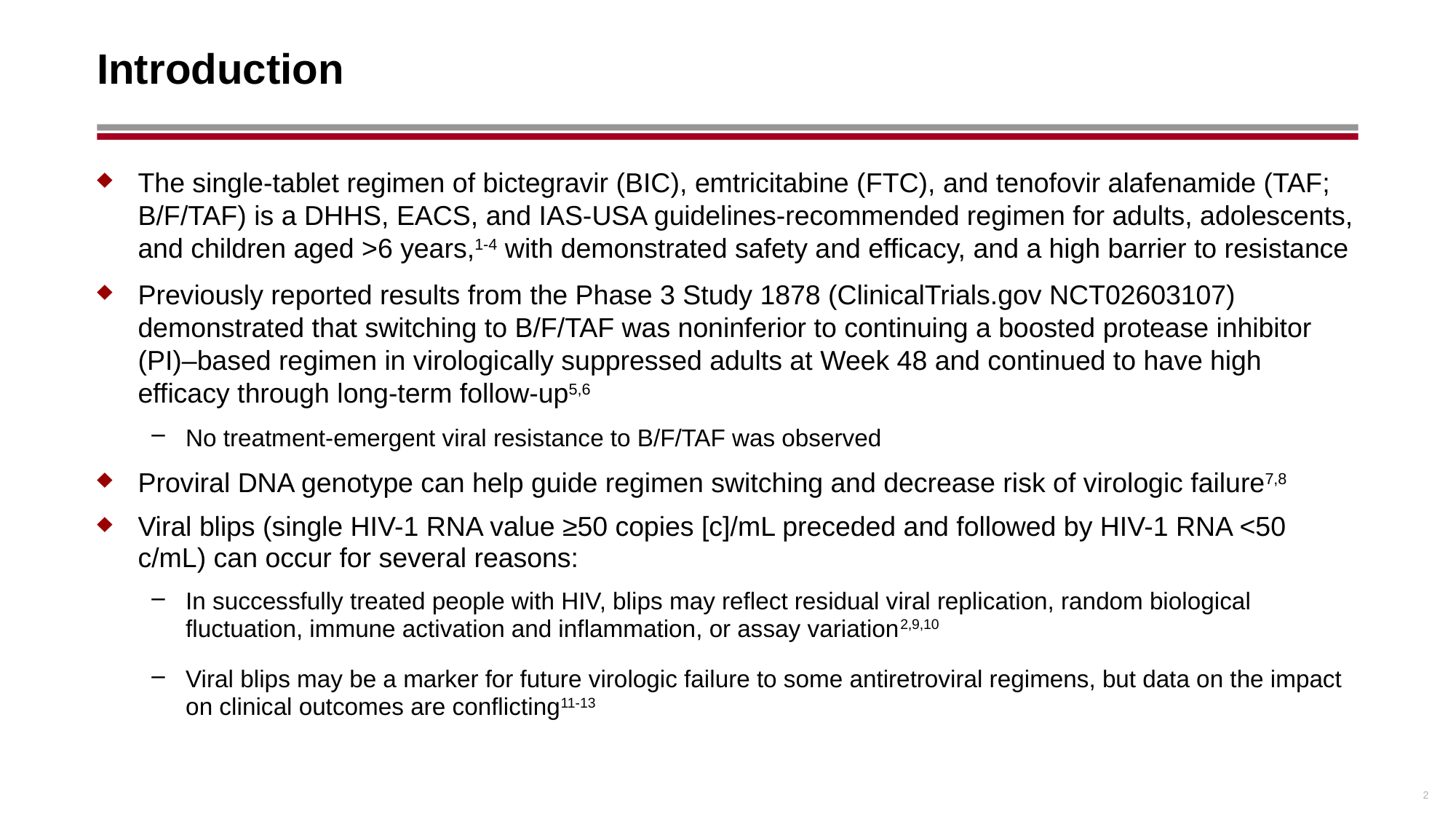

# Introduction
The single-tablet regimen of bictegravir (BIC), emtricitabine (FTC), and tenofovir alafenamide (TAF; B/F/TAF) is a DHHS, EACS, and IAS-USA guidelines-recommended regimen for adults, adolescents, and children aged >6 years,1-4 with demonstrated safety and efficacy, and a high barrier to resistance
Previously reported results from the Phase 3 Study 1878 (ClinicalTrials.gov NCT02603107) demonstrated that switching to B/F/TAF was noninferior to continuing a boosted protease inhibitor (PI)–based regimen in virologically suppressed adults at Week 48 and continued to have high efficacy through long-term follow-up5,6
No treatment-emergent viral resistance to B/F/TAF was observed
Proviral DNA genotype can help guide regimen switching and decrease risk of virologic failure7,8
Viral blips (single HIV-1 RNA value ≥50 copies [c]/mL preceded and followed by HIV-1 RNA <50 c/mL) can occur for several reasons:
In successfully treated people with HIV, blips may reflect residual viral replication, random biological fluctuation, immune activation and inflammation, or assay variation2,9,10
Viral blips may be a marker for future virologic failure to some antiretroviral regimens, but data on the impact on clinical outcomes are conflicting11-13

2